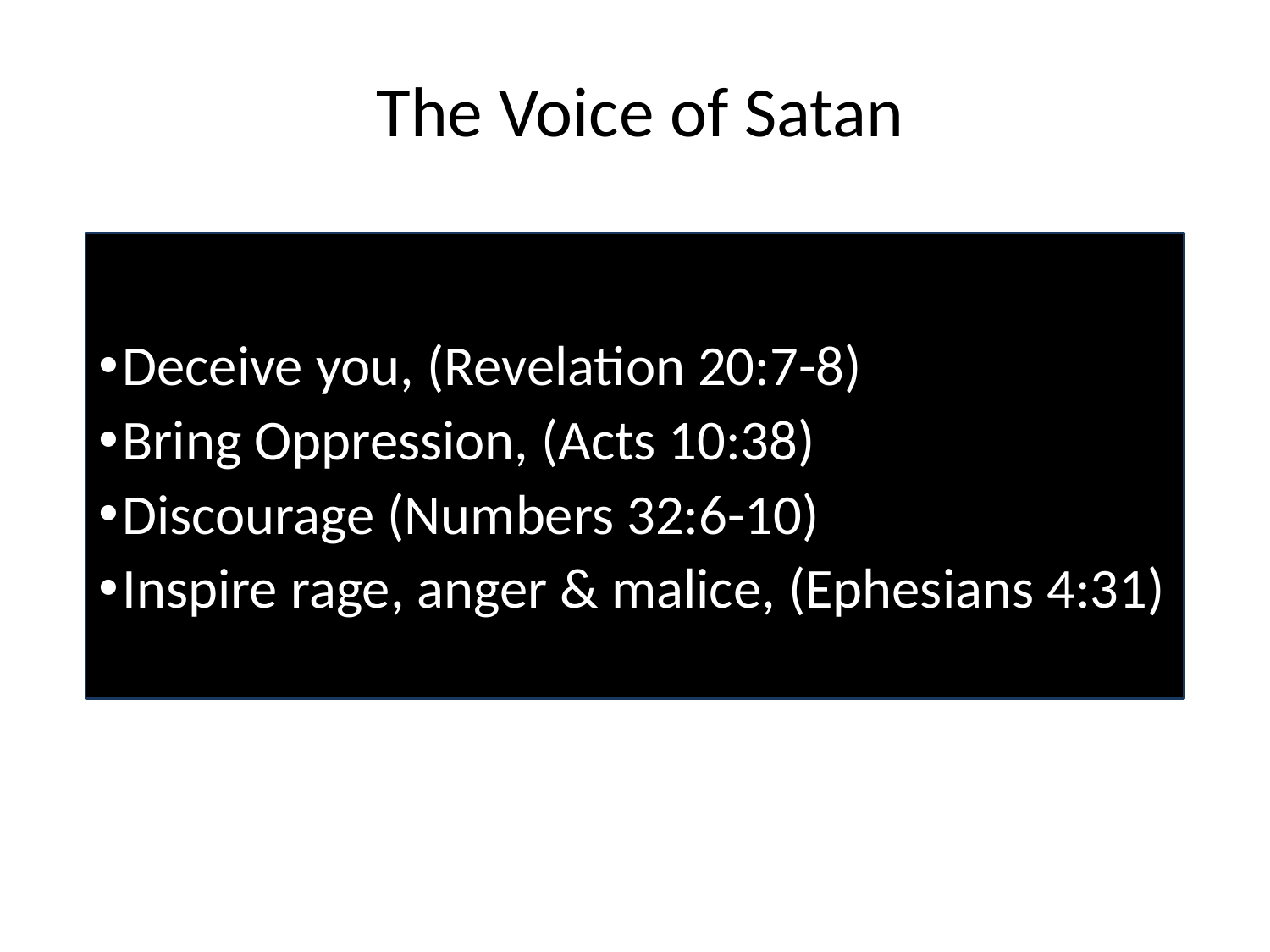

# The Voice of Satan

Deceive you, (Revelation 20:7-8)
Bring Oppression, (Acts 10:38)
Discourage (Numbers 32:6-10)
Inspire rage, anger & malice, (Ephesians 4:31)